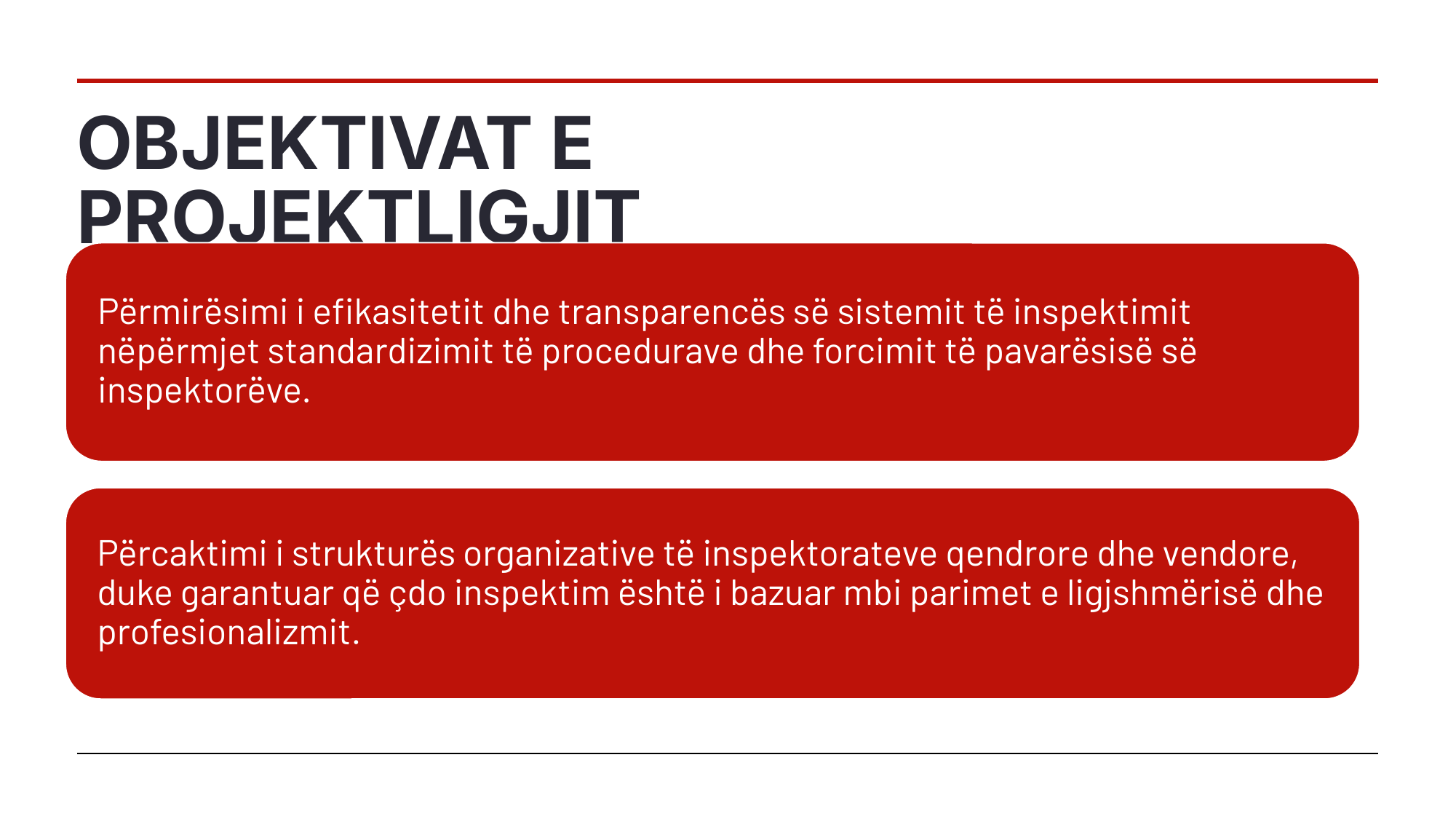

# OBJEKTIVAT E PROJEKTLIGJIT
Përmirësimi i efikasitetit dhe transparencës së sistemit të inspektimit nëpërmjet standardizimit të procedurave dhe forcimit të pavarësisë së inspektorëve.
Përcaktimi i strukturës organizative të inspektorateve qendrore dhe vendore, duke garantuar që çdo inspektim është i bazuar mbi parimet e ligjshmërisë dhe profesionalizmit.